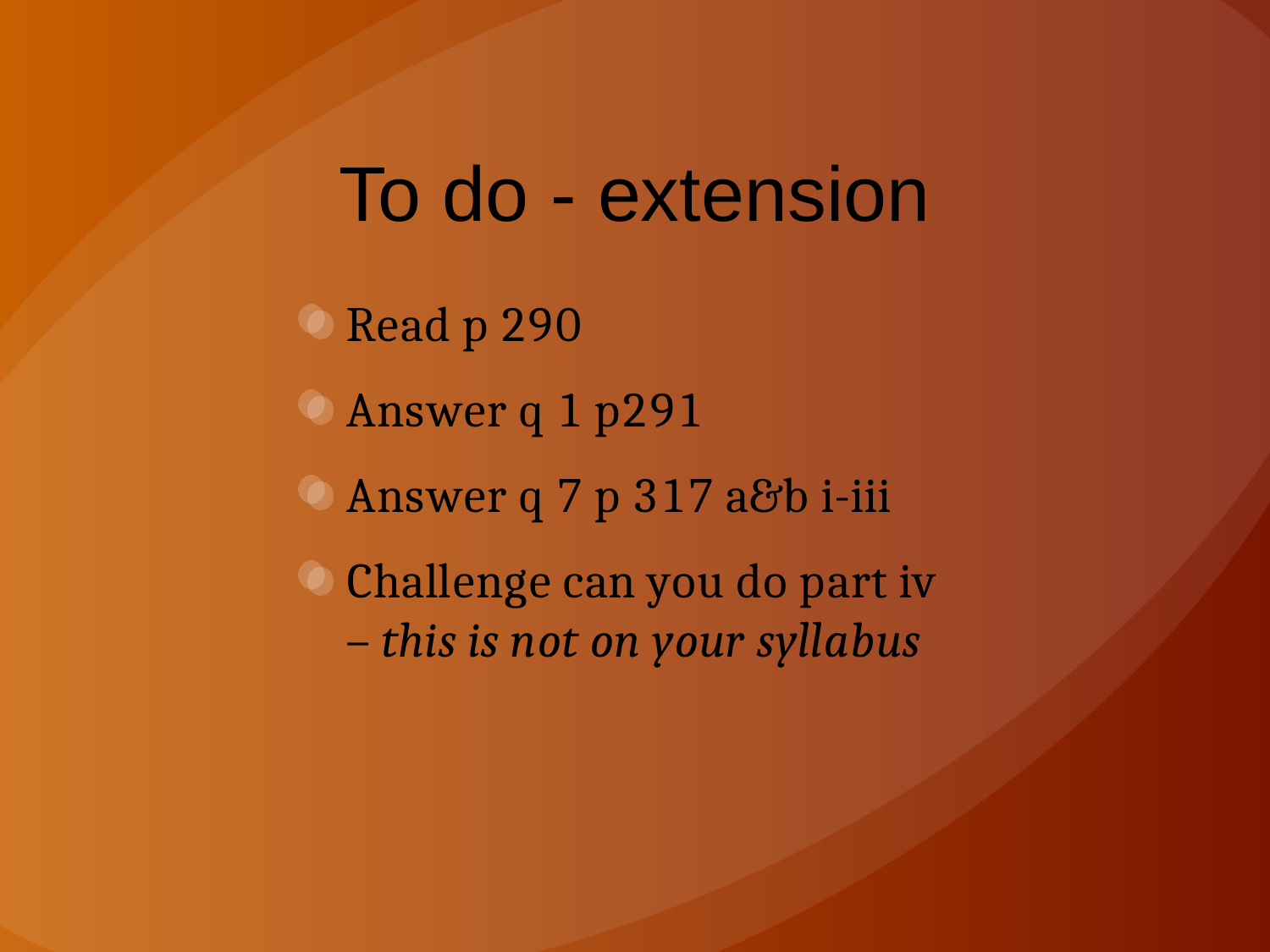

# To do - extension
Read p 290
Answer q 1 p291
Answer q 7 p 317 a&b i-iii
Challenge can you do part iv – this is not on your syllabus